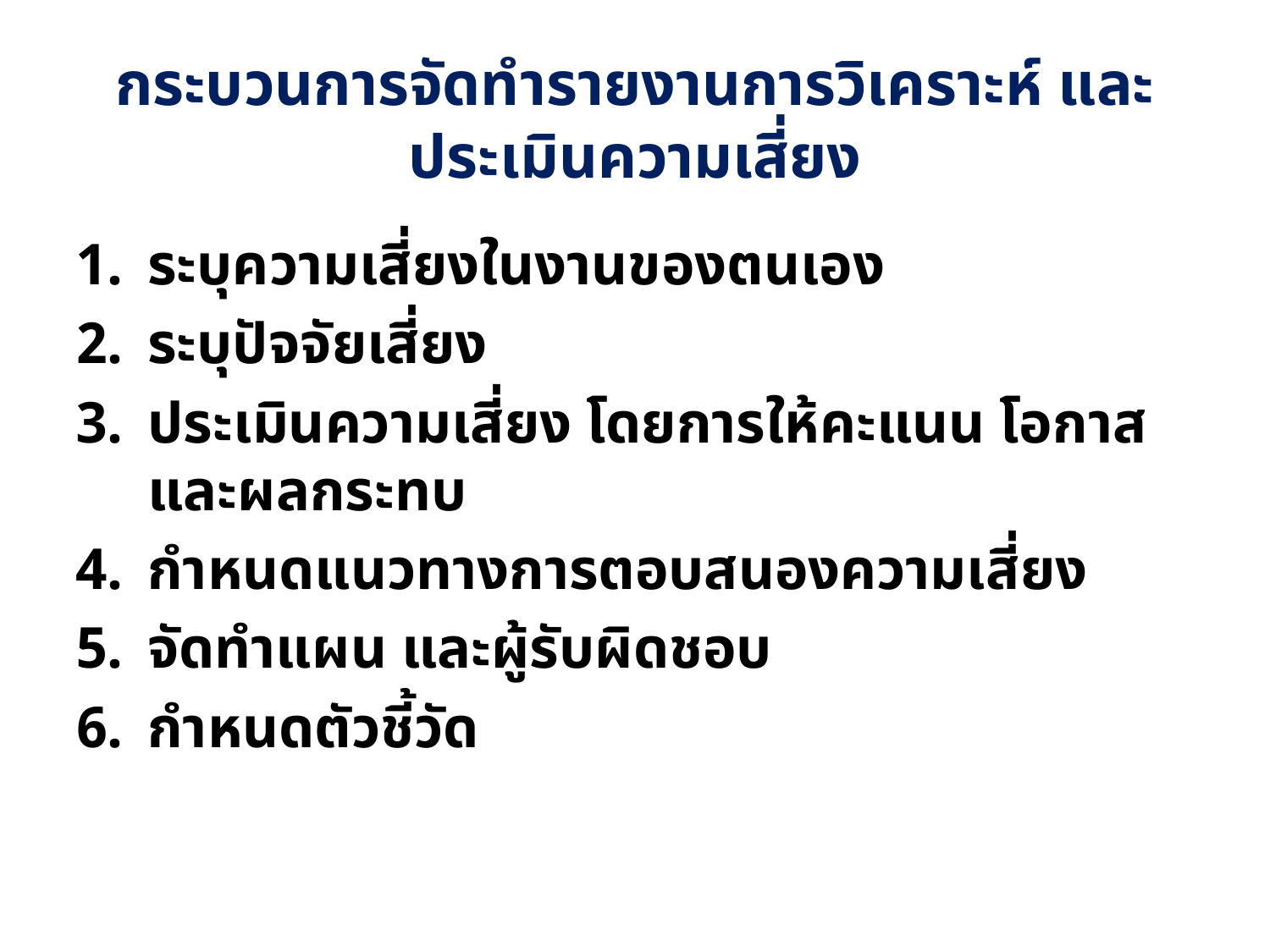

# กระบวนการจัดทำรายงานการวิเคราะห์ และประเมินความเสี่ยง
ระบุความเสี่ยงในงานของตนเอง
ระบุปัจจัยเสี่ยง
ประเมินความเสี่ยง โดยการให้คะแนน โอกาส และผลกระทบ
กำหนดแนวทางการตอบสนองความเสี่ยง
จัดทำแผน และผู้รับผิดชอบ
กำหนดตัวชี้วัด